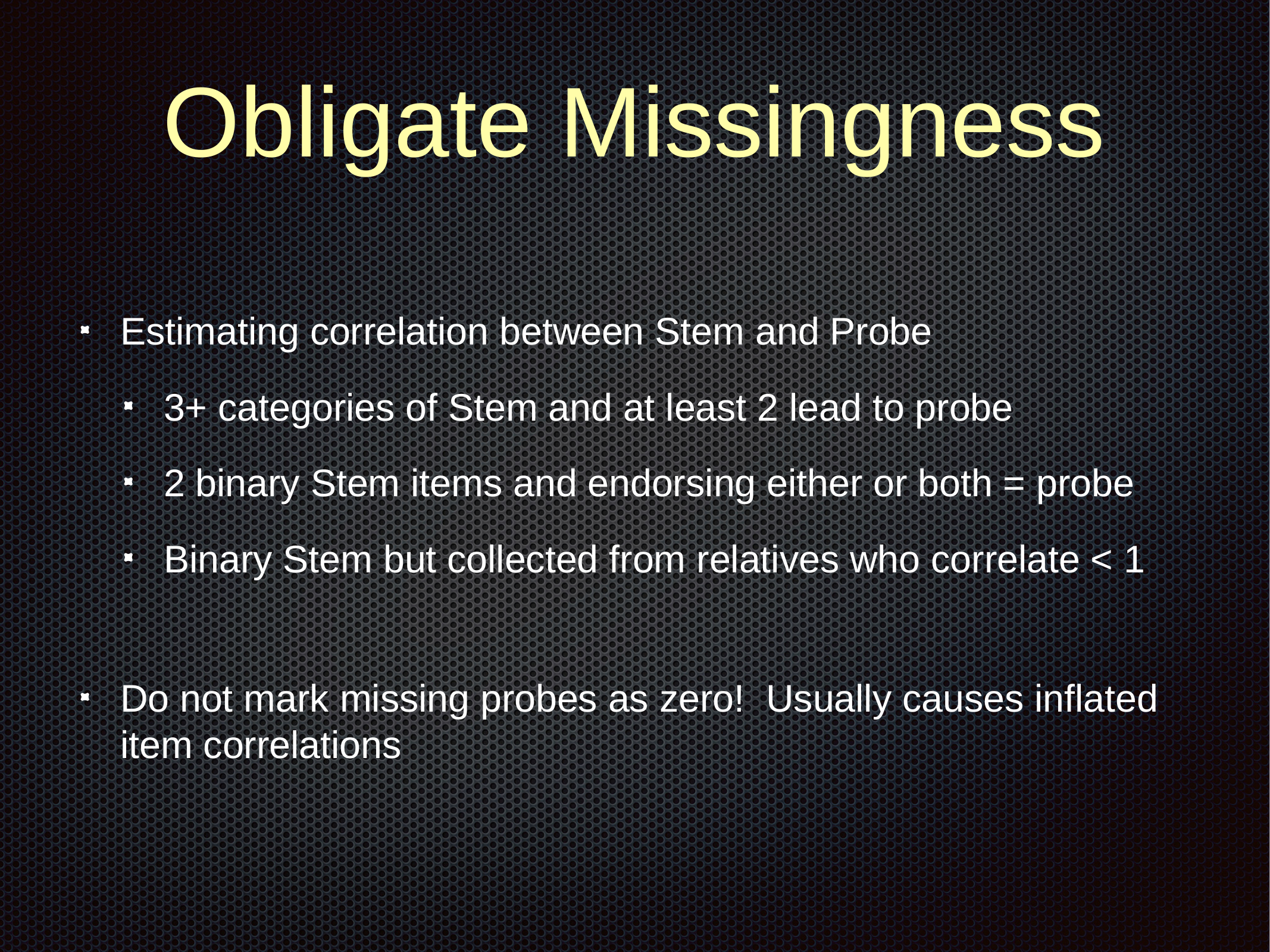

# Obligate Missingness
Estimating correlation between Stem and Probe
3+ categories of Stem and at least 2 lead to probe
2 binary Stem items and endorsing either or both = probe
Binary Stem but collected from relatives who correlate < 1

Do not mark missing probes as zero!  Usually causes inflated item correlations